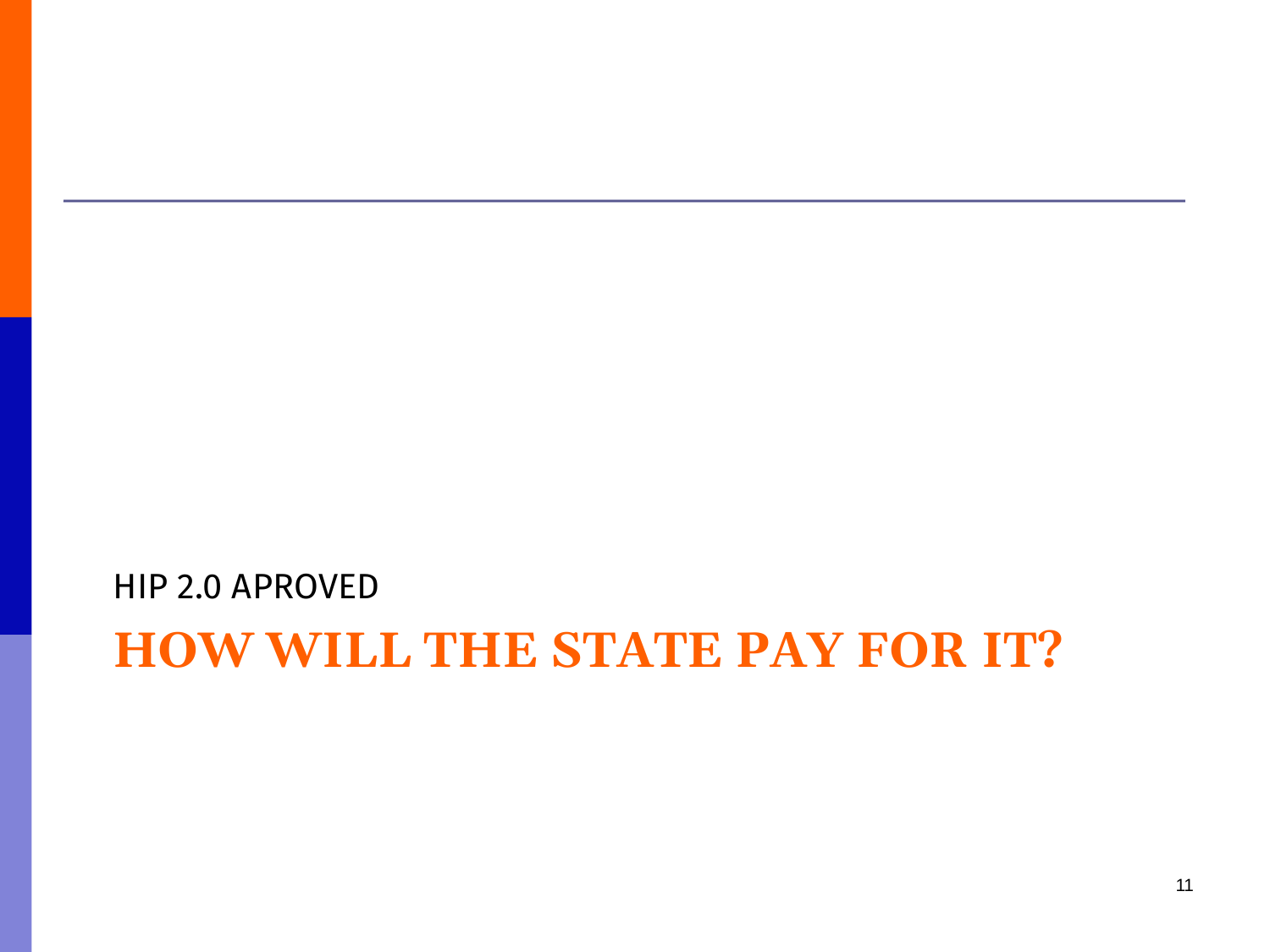

HIP 2.0 APROVED
# HOW WILL THE STATE PAY FOR IT?
11